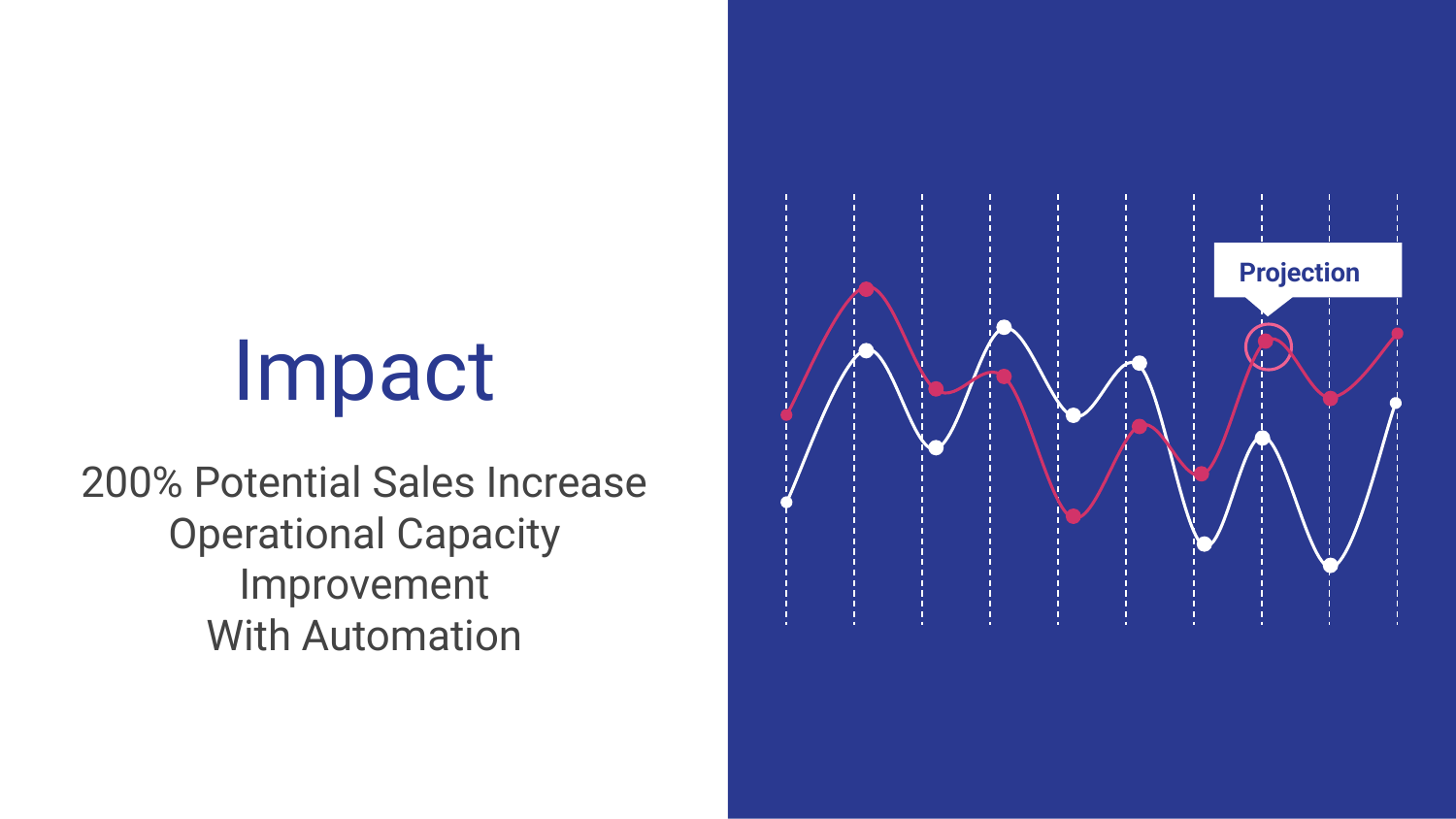

# Impact

Projection

200% Potential Sales Increase
Operational Capacity Improvement
With Automation